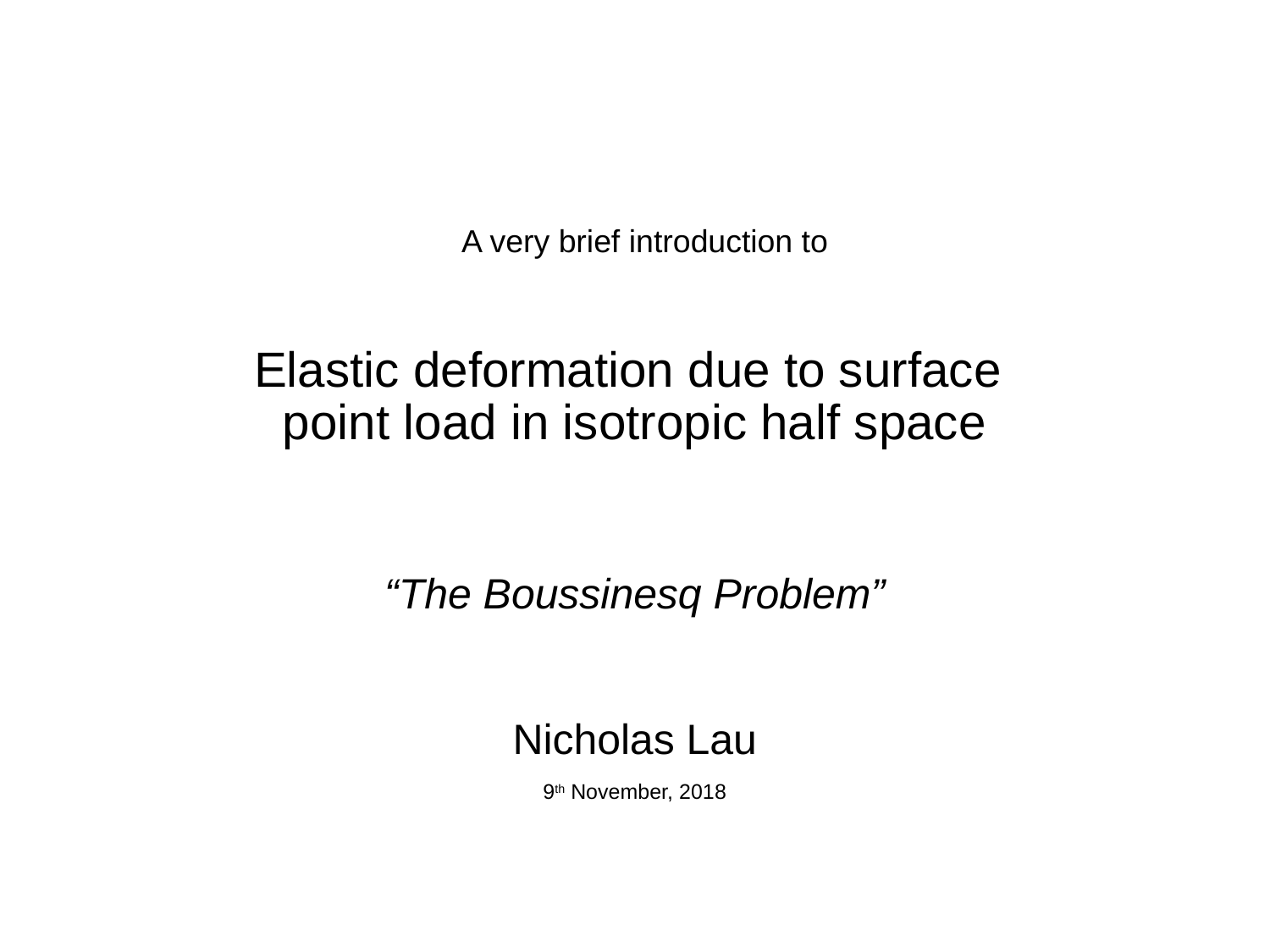

A very brief introduction to
# Elastic deformation due to surface point load in isotropic half space “The Boussinesq Problem”
Nicholas Lau
9th November, 2018